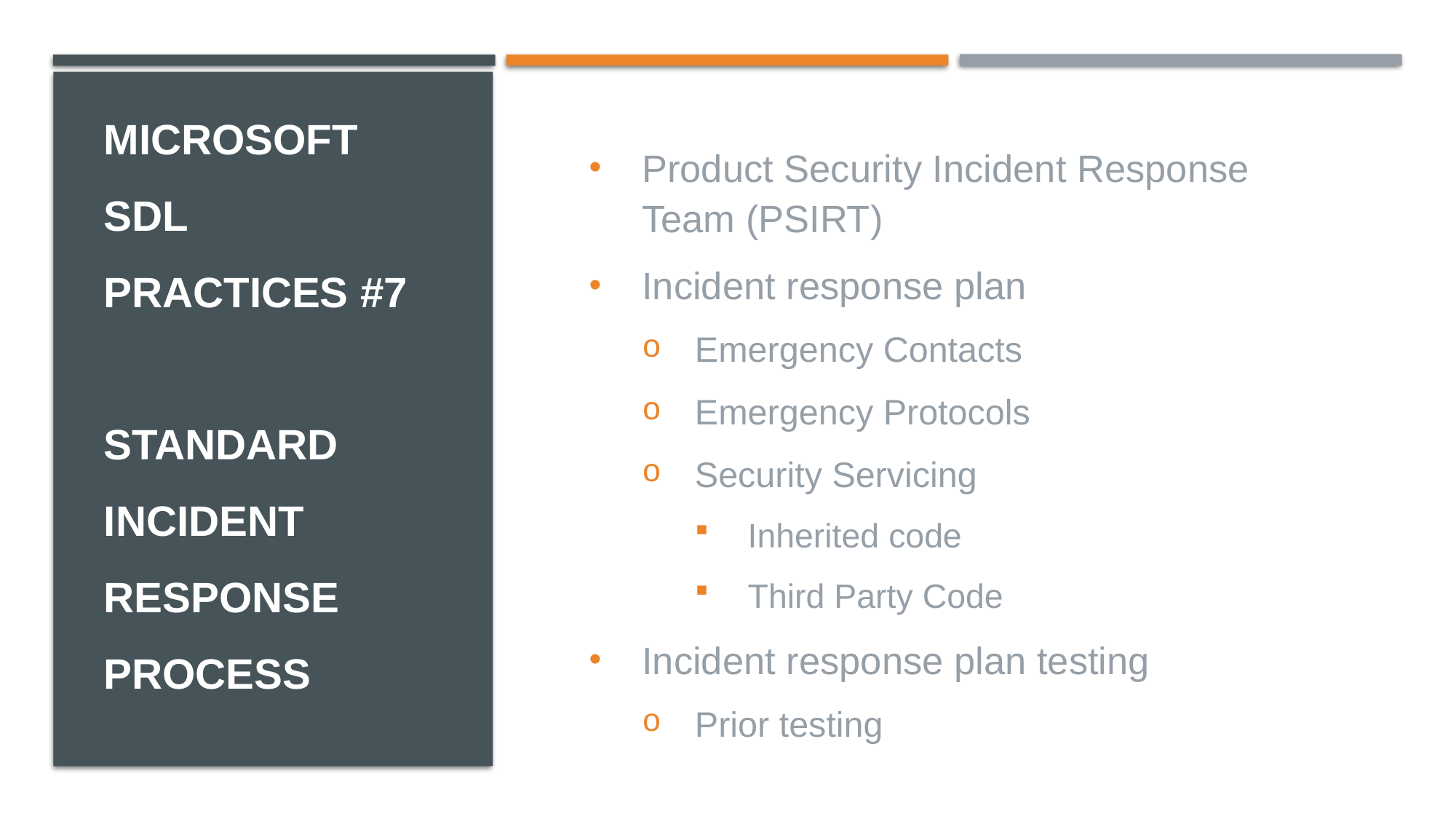

# Microsoft sDL Practices #7 Standard incident Response Process
Product Security Incident Response Team (PSIRT)
Incident response plan
Emergency Contacts
Emergency Protocols
Security Servicing
Inherited code
Third Party Code
Incident response plan testing
Prior testing